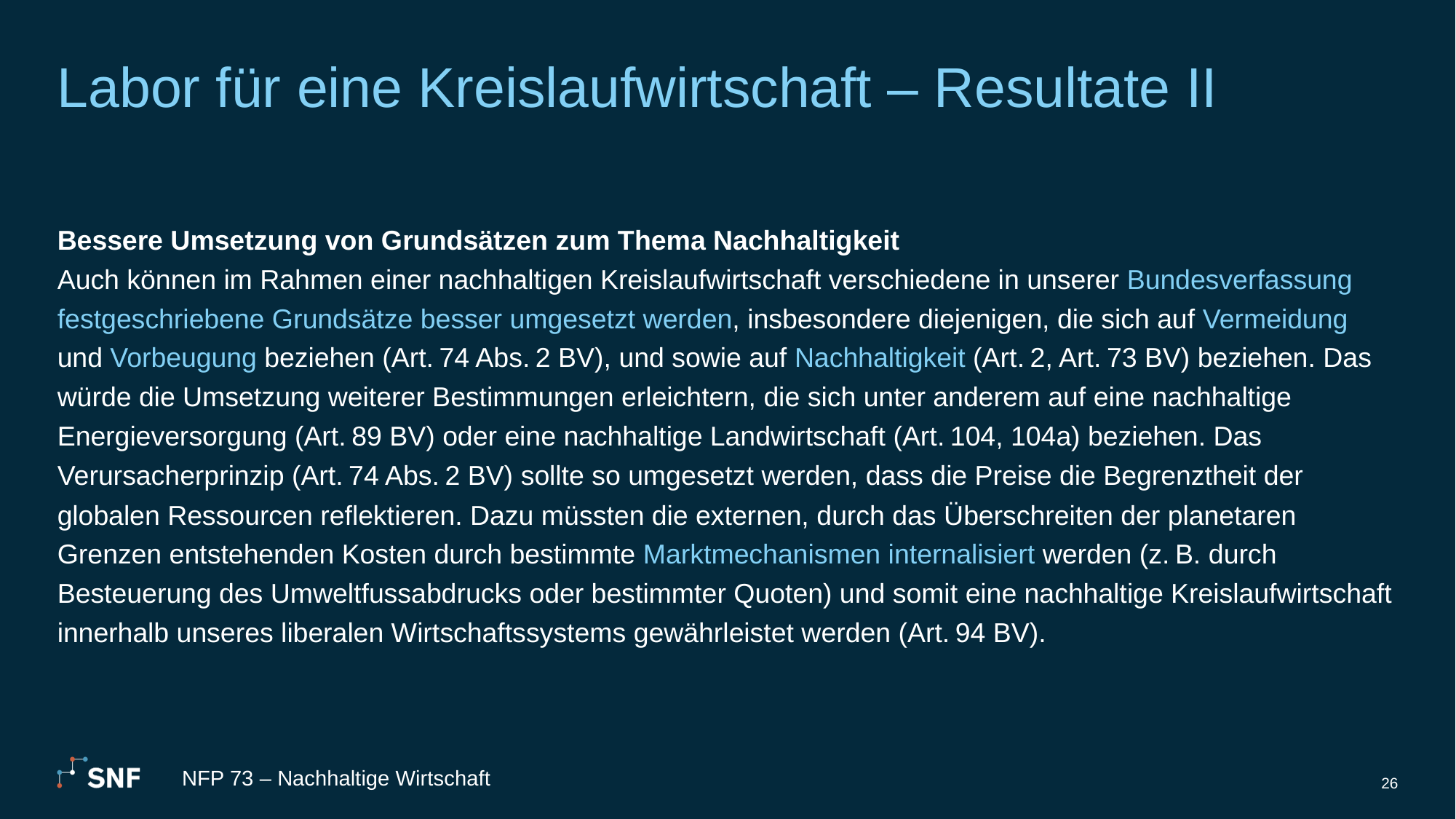

# Labor für eine Kreislaufwirtschaft – Resultate II
Bessere Umsetzung von Grundsätzen zum Thema Nachhaltigkeit
Auch können im Rahmen einer nachhaltigen Kreislaufwirtschaft verschiedene in unserer Bundesverfassung festgeschriebene Grundsätze besser umgesetzt werden, insbesondere diejenigen, die sich auf Vermeidung und Vorbeugung beziehen (Art. 74 Abs. 2 BV), und sowie auf Nachhaltigkeit (Art. 2, Art. 73 BV) beziehen. Das würde die Umsetzung weiterer Bestimmungen erleichtern, die sich unter anderem auf eine nachhaltige Energieversorgung (Art. 89 BV) oder eine nachhaltige Landwirtschaft (Art. 104, 104a) beziehen. Das Verursacherprinzip (Art. 74 Abs. 2 BV) sollte so umgesetzt werden, dass die Preise die Begrenztheit der globalen Ressourcen reflektieren. Dazu müssten die externen, durch das Überschreiten der planetaren Grenzen entstehenden Kosten durch bestimmte Marktmechanismen internalisiert werden (z. B. durch Besteuerung des Umweltfussabdrucks oder bestimmter Quoten) und somit eine nachhaltige Kreislaufwirtschaft innerhalb unseres liberalen Wirtschaftssystems gewährleistet werden (Art. 94 BV).
NFP 73 – Nachhaltige Wirtschaft
26